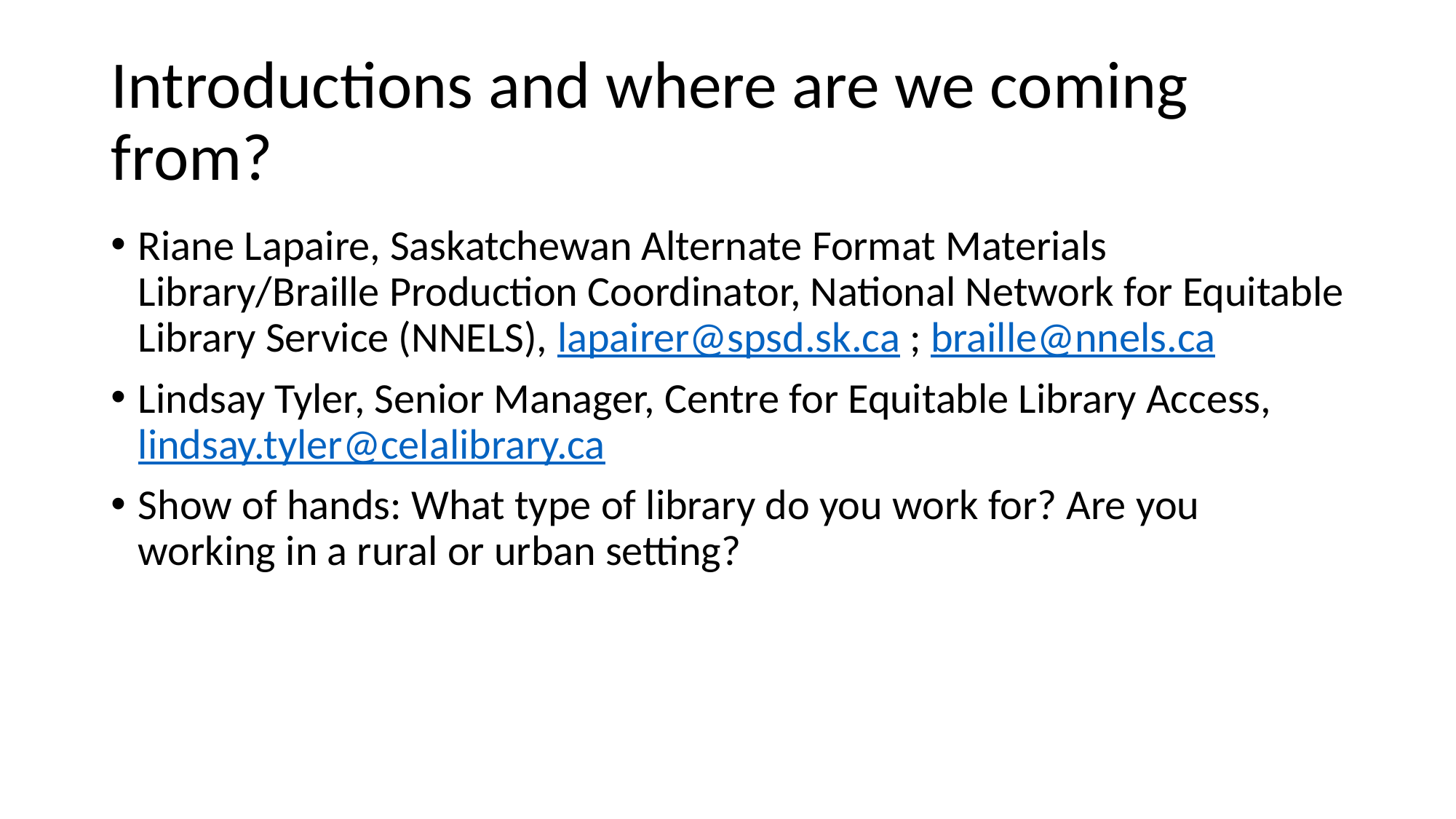

# Introductions and where are we coming from?
Riane Lapaire, Saskatchewan Alternate Format Materials Library/Braille Production Coordinator, National Network for Equitable Library Service (NNELS), lapairer@spsd.sk.ca ; braille@nnels.ca
Lindsay Tyler, Senior Manager, Centre for Equitable Library Access, lindsay.tyler@celalibrary.ca
Show of hands: What type of library do you work for? Are you working in a rural or urban setting?